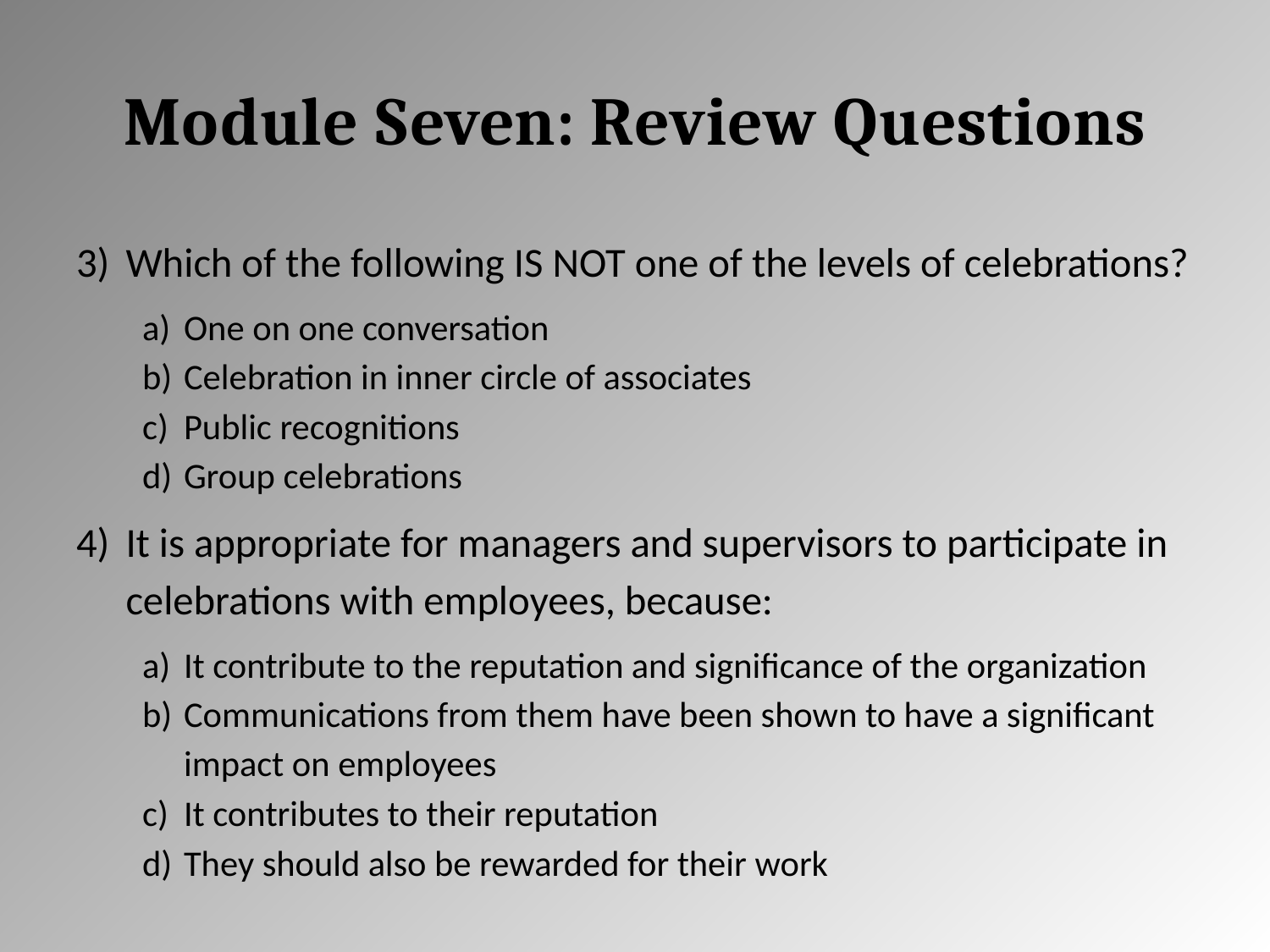

# Module Seven: Review Questions
Which of the following IS NOT one of the levels of celebrations?
One on one conversation
Celebration in inner circle of associates
Public recognitions
Group celebrations
It is appropriate for managers and supervisors to participate in celebrations with employees, because:
It contribute to the reputation and significance of the organization
Communications from them have been shown to have a significant impact on employees
It contributes to their reputation
They should also be rewarded for their work